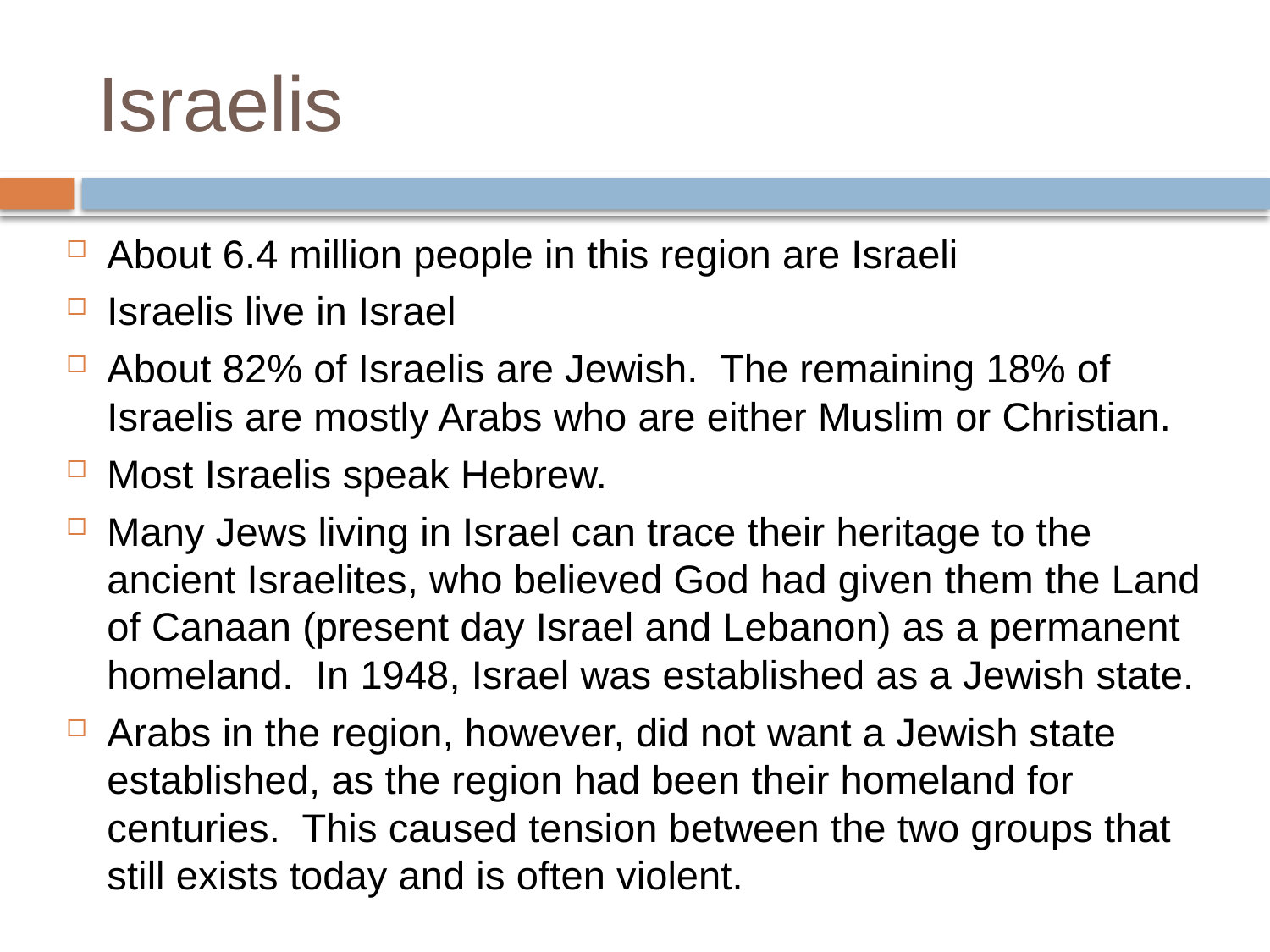

# Israelis
About 6.4 million people in this region are Israeli
Israelis live in Israel
About 82% of Israelis are Jewish.  The remaining 18% of Israelis are mostly Arabs who are either Muslim or Christian.
Most Israelis speak Hebrew.
Many Jews living in Israel can trace their heritage to the ancient Israelites, who believed God had given them the Land of Canaan (present day Israel and Lebanon) as a permanent homeland.  In 1948, Israel was established as a Jewish state.
Arabs in the region, however, did not want a Jewish state established, as the region had been their homeland for centuries.  This caused tension between the two groups that still exists today and is often violent.